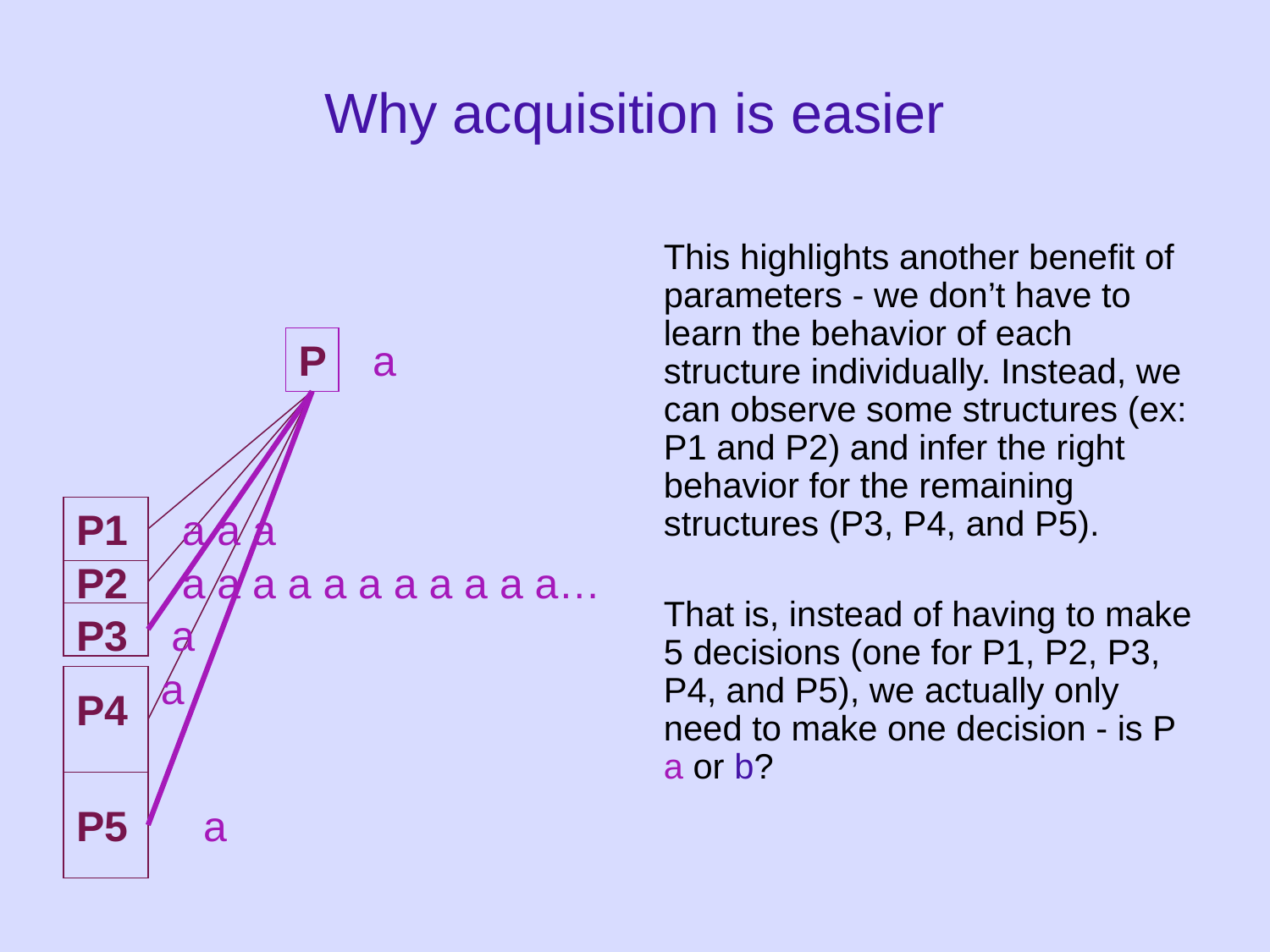

Why acquisition is easier
	This highlights another benefit of parameters - we don’t have to learn the behavior of each structure individually. Instead, we can observe some structures (ex: P1 and P2) and infer the right behavior for the remaining structures (P3, P4, and P5).

	That is, instead of having to make 5 decisions (one for P1, P2, P3, P4, and P5), we actually only need to make one decision - is P a or b?

P

a
P1

a a a
P2
a a a a a a a a a a a…

P3

a
a

P4

P5
a